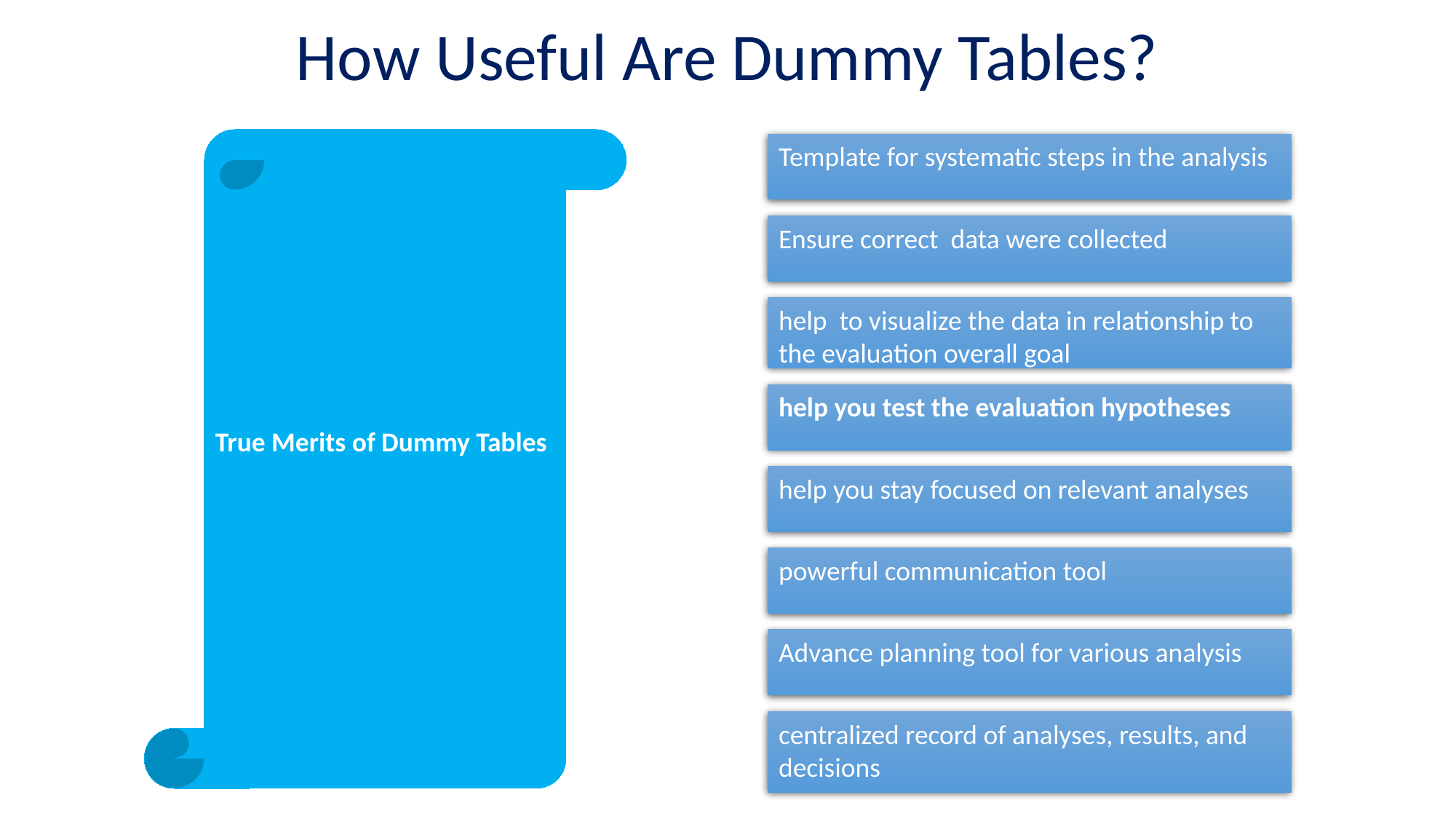

# How Useful Are Dummy Tables?

True Merits of Dummy Tables

Template for systematic steps in the analysis
Ensure correct  data were collected
help  to visualize the data in relationship to the evaluation overall goal
help you test the evaluation hypotheses
help you stay focused on relevant analyses
powerful communication tool
Advance planning tool for various analysis
centralized record of analyses, results, and decisions